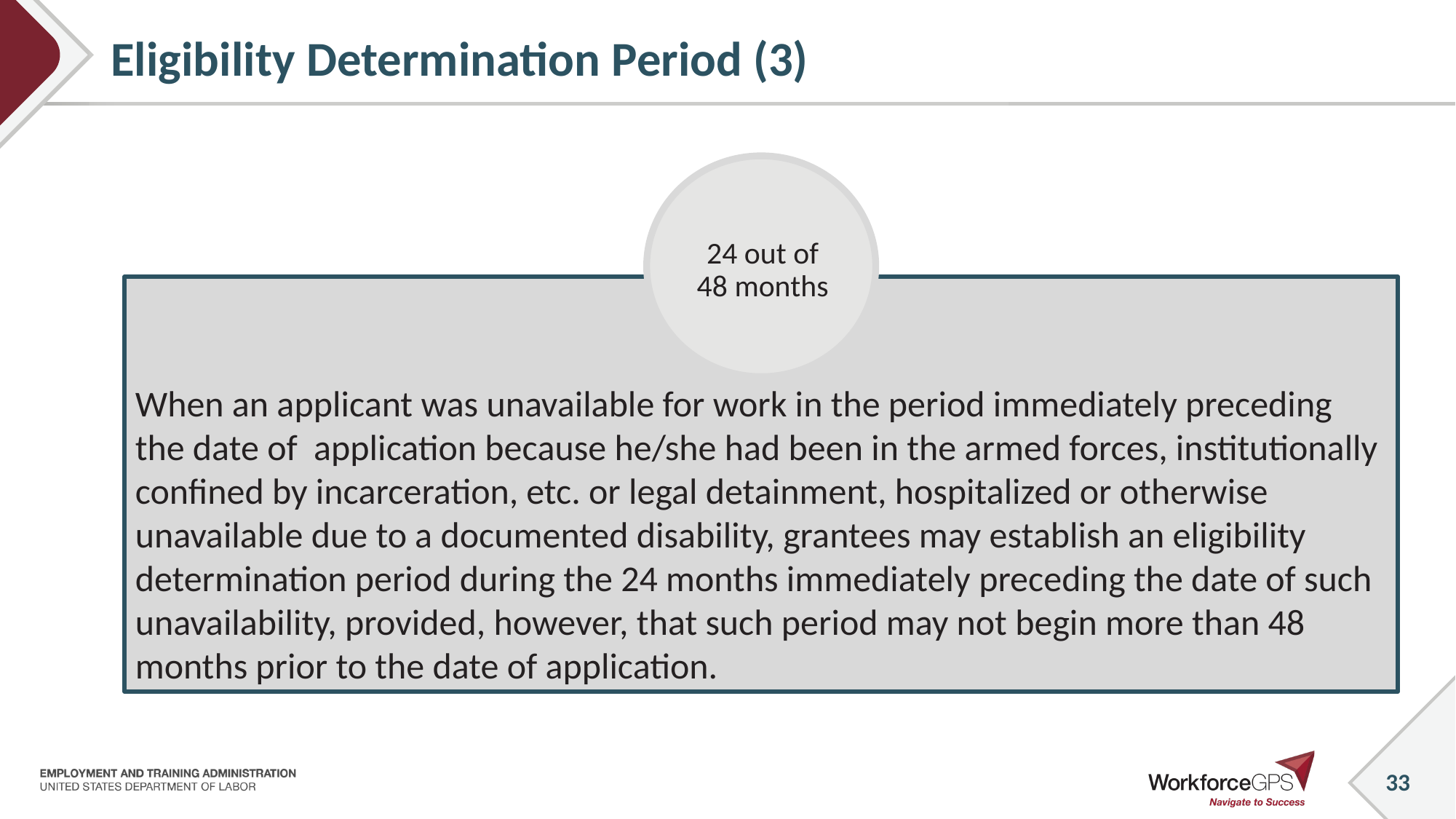

# Eligibility Determination Period (3)

24 out of 48 months

When an applicant was unavailable for work in the period immediately preceding the date of  application because he/she had been in the armed forces, institutionally confined by incarceration, etc. or legal detainment, hospitalized or otherwise unavailable due to a documented disability, grantees may establish an eligibility determination period during the 24 months immediately preceding the date of such unavailability, provided, however, that such period may not begin more than 48 months prior to the date of application.
33